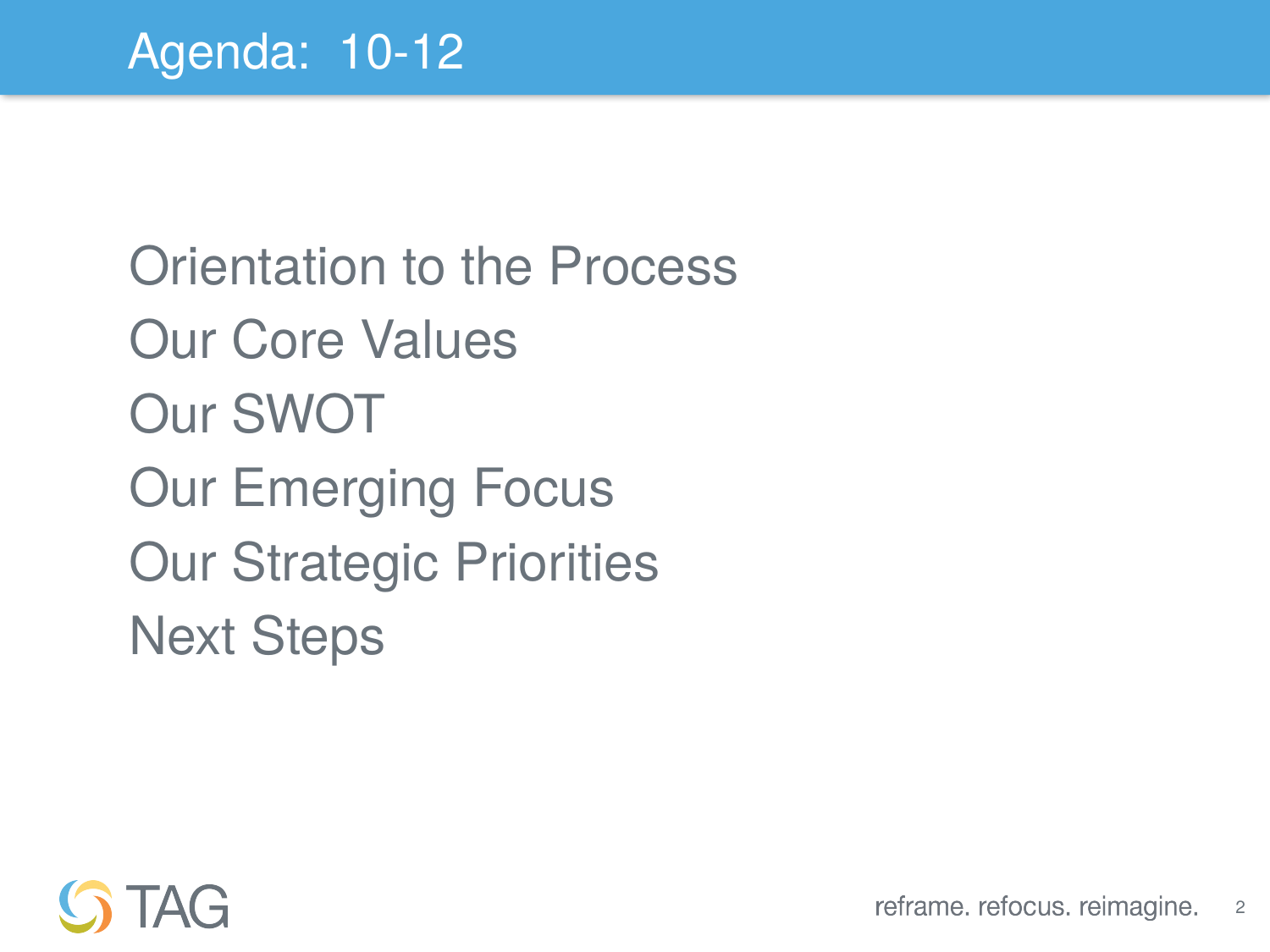

# Agenda:  10-12
Orientation to the Process
Our Core Values
Our SWOT
Our Emerging Focus
Our Strategic Priorities
Next Steps